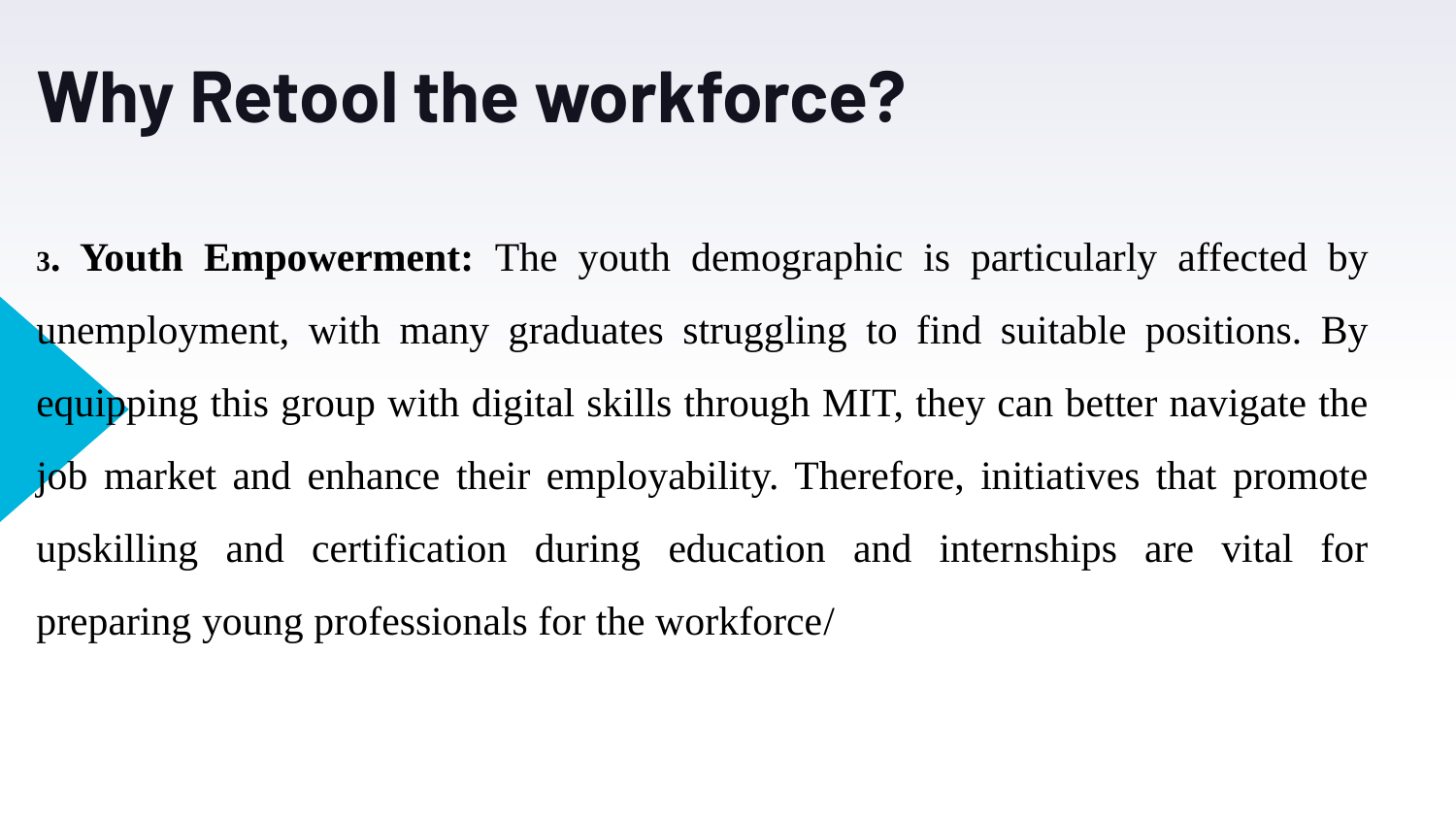

Why Retool the workforce?
3. Youth Empowerment: The youth demographic is particularly affected by unemployment, with many graduates struggling to find suitable positions. By equipping this group with digital skills through MIT, they can better navigate the job market and enhance their employability. Therefore, initiatives that promote upskilling and certification during education and internships are vital for preparing young professionals for the workforce/